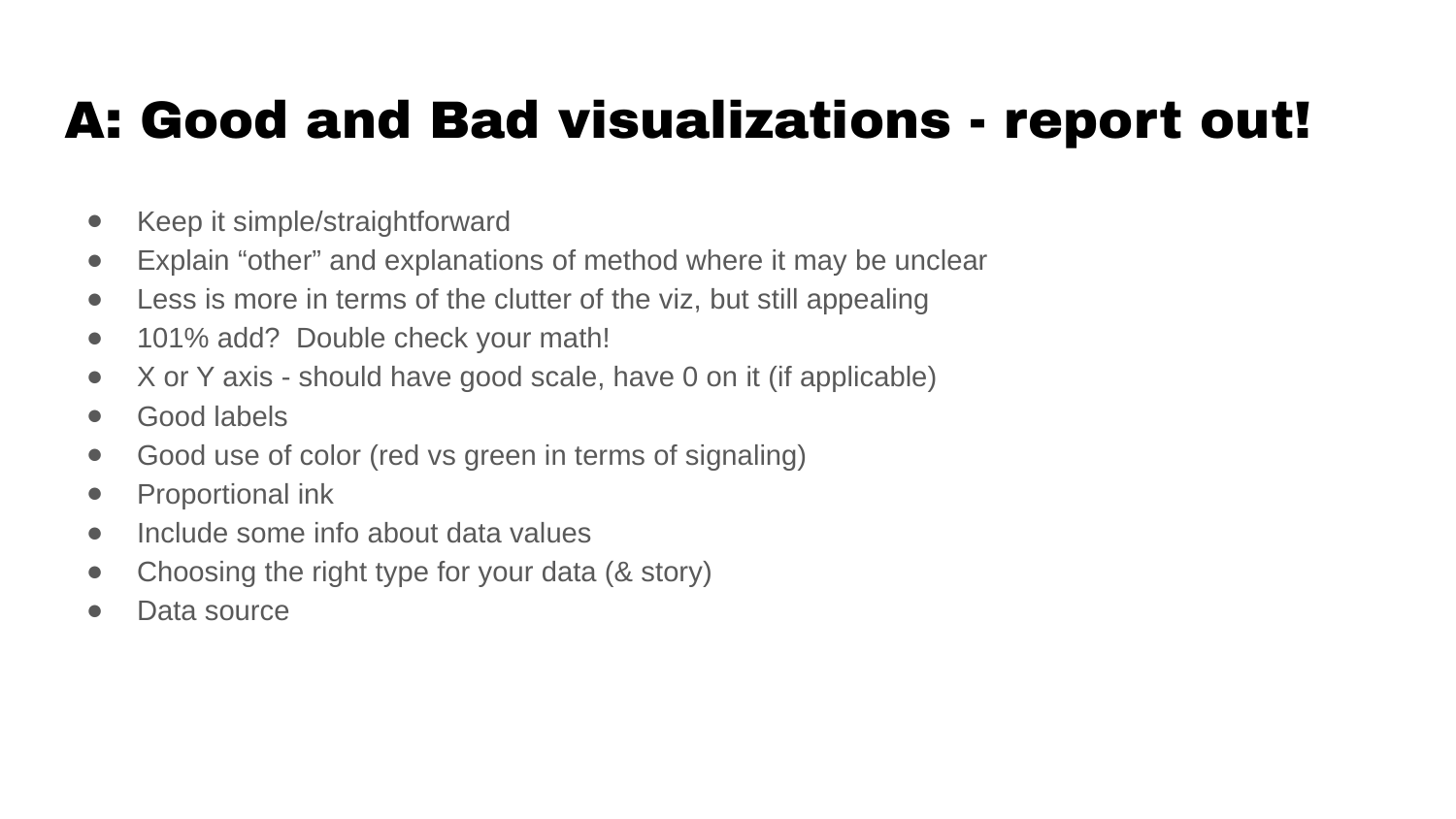

# A: Good and Bad visualizations - report out!

Keep it simple/straightforward
Explain “other” and explanations of method where it may be unclear
Less is more in terms of the clutter of the viz, but still appealing
101% add?  Double check your math!
X or Y axis - should have good scale, have 0 on it (if applicable)
Good labels
Good use of color (red vs green in terms of signaling)
Proportional ink
Include some info about data values
Choosing the right type for your data (& story)
Data source